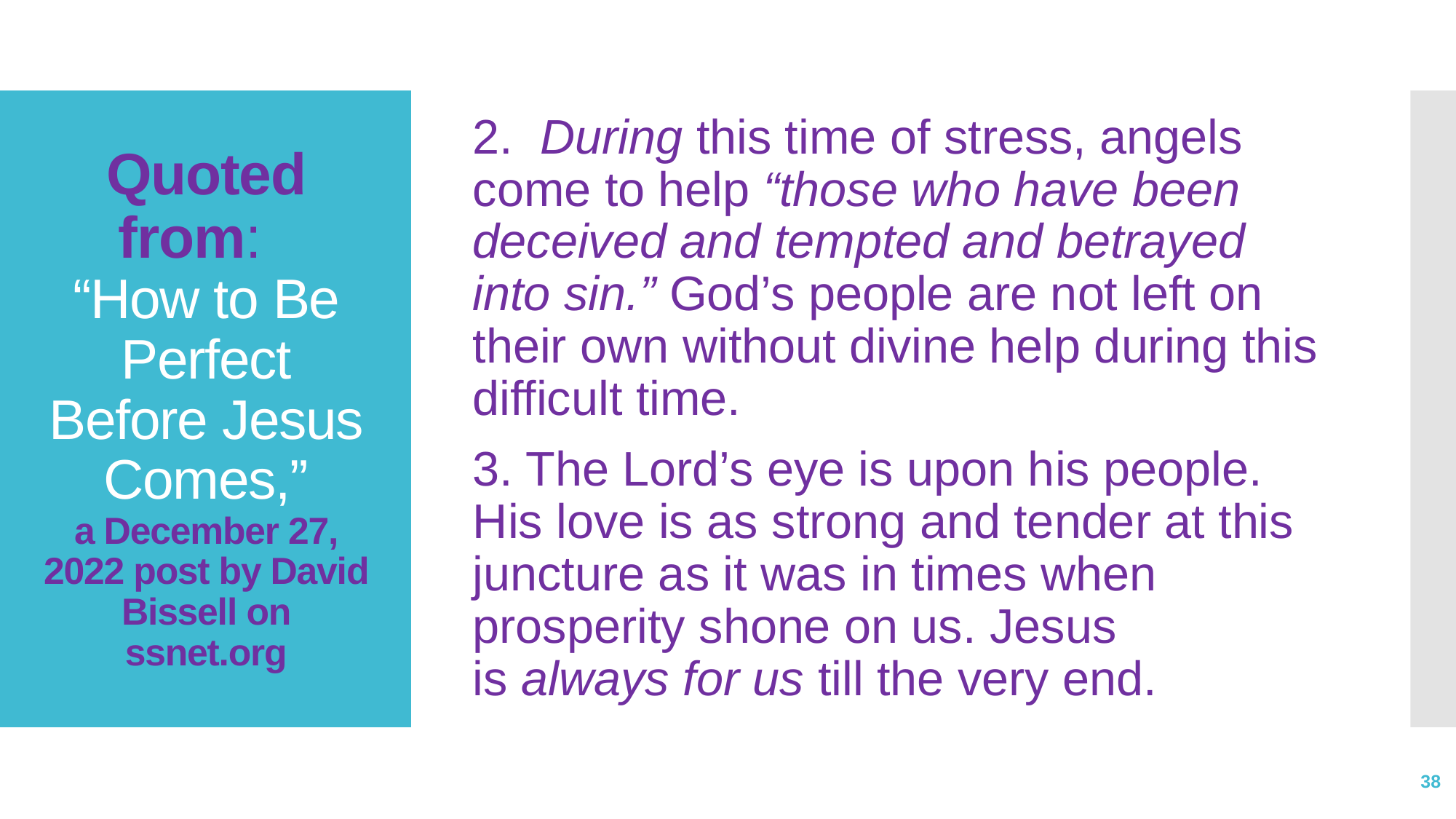

2.  During this time of stress, angels come to help “those who have been deceived and tempted and betrayed into sin.” God’s people are not left on their own without divine help during this difficult time.
3. The Lord’s eye is upon his people. His love is as strong and tender at this juncture as it was in times when prosperity shone on us. Jesus is always for us till the very end.
# Quoted from: “How to Be Perfect Before Jesus Comes,” a December 27, 2022 post by David Bissell on ssnet.org
38